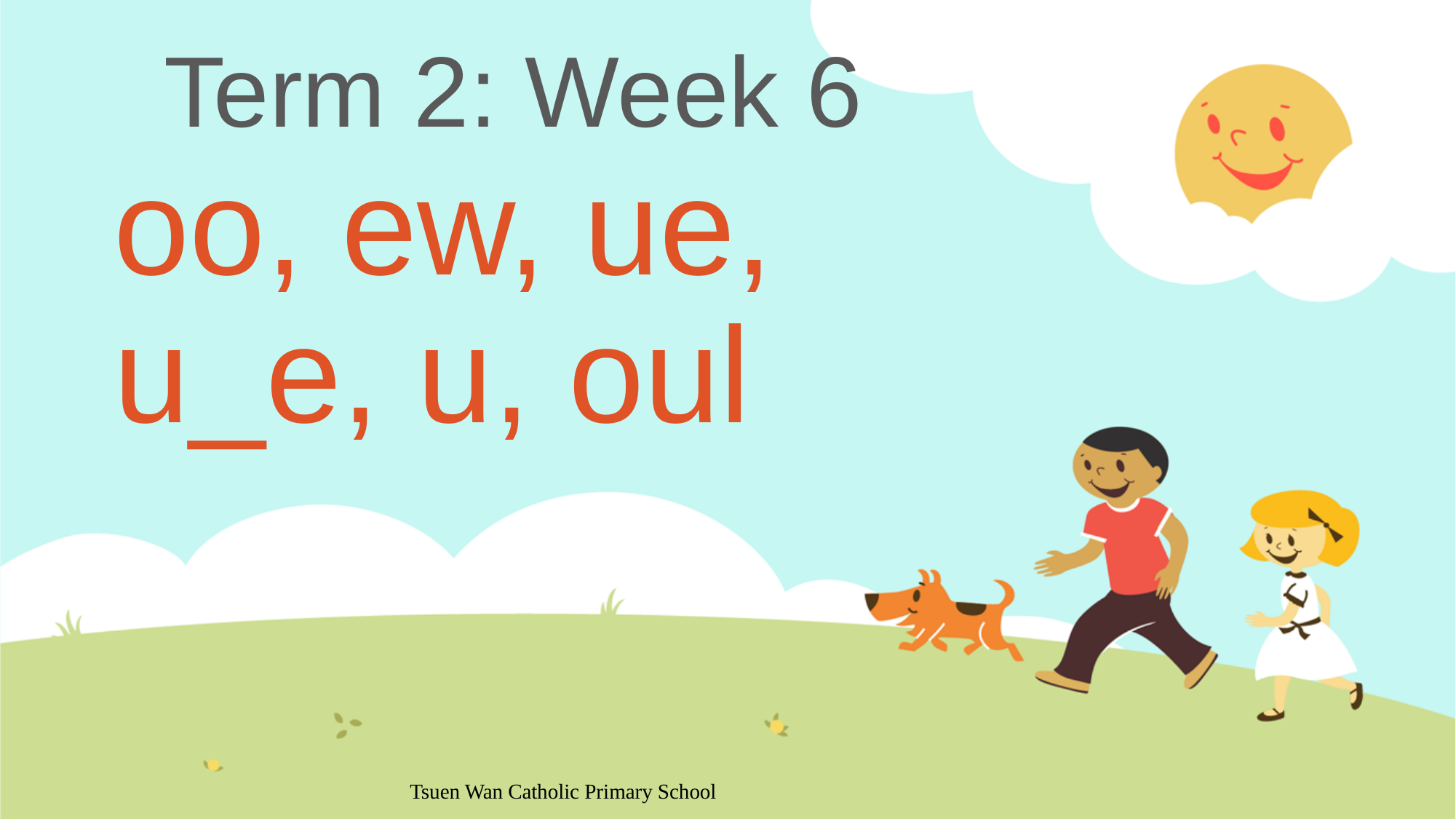

# Term 2: Week 6
oo, ew, ue,
u_e, u, oul
Tsuen Wan Catholic Primary School